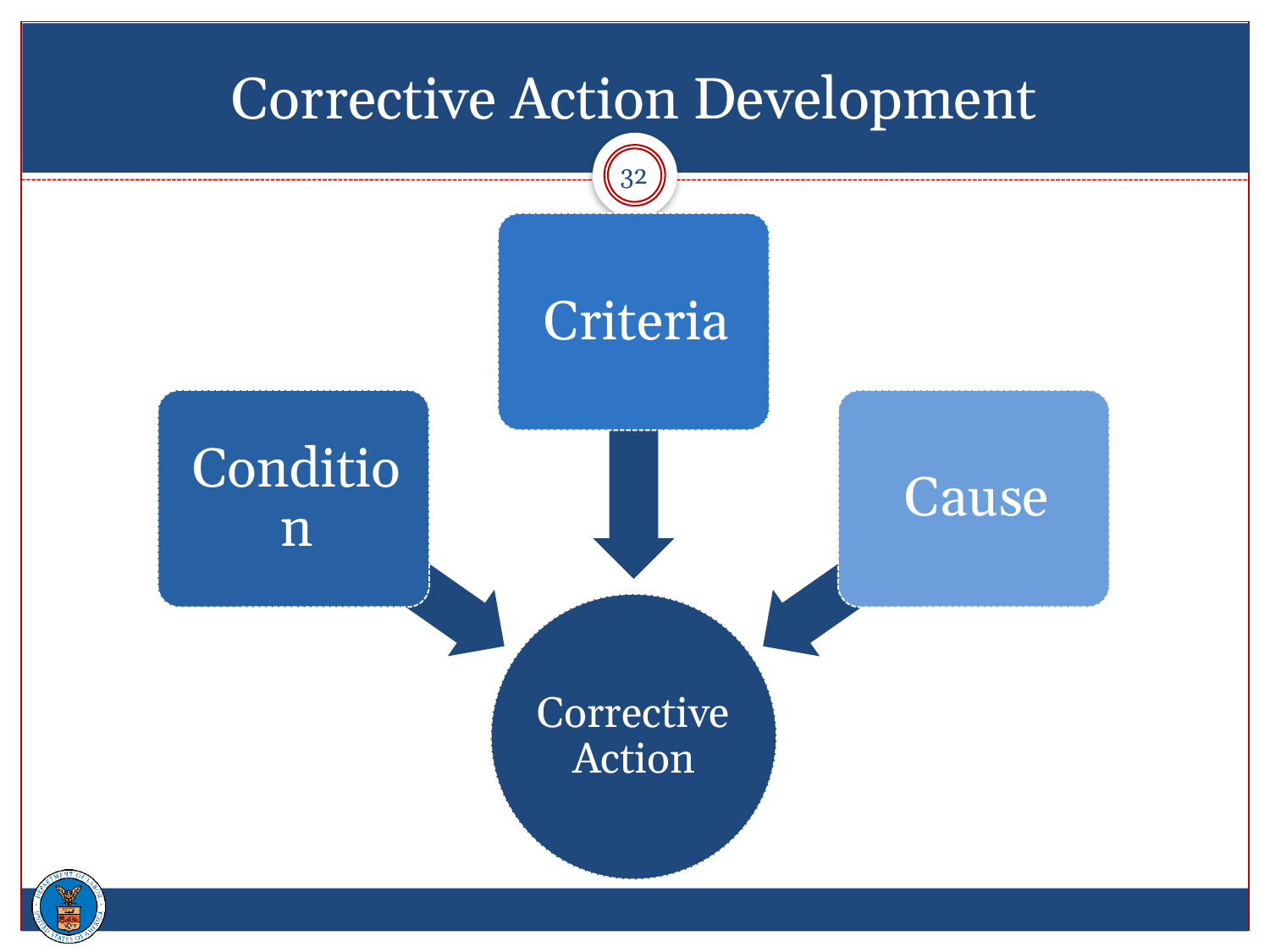

# Corrective Action Development
32
Corrective Action
Condition
Criteria
Cause